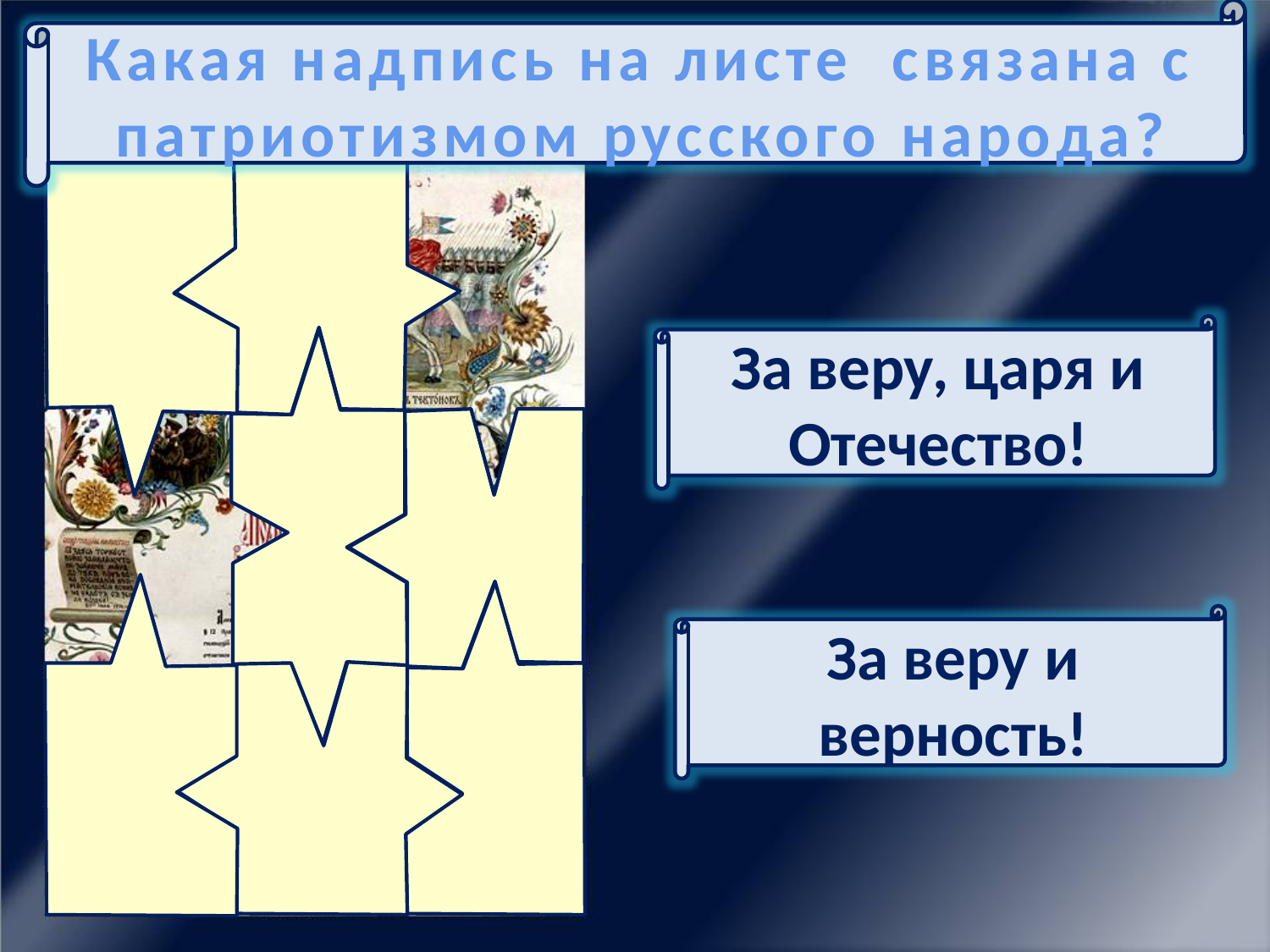

Какая надпись на листе  связана с патриотизмом русского народа?

За веру, царя и Отечество!

За веру и верность!